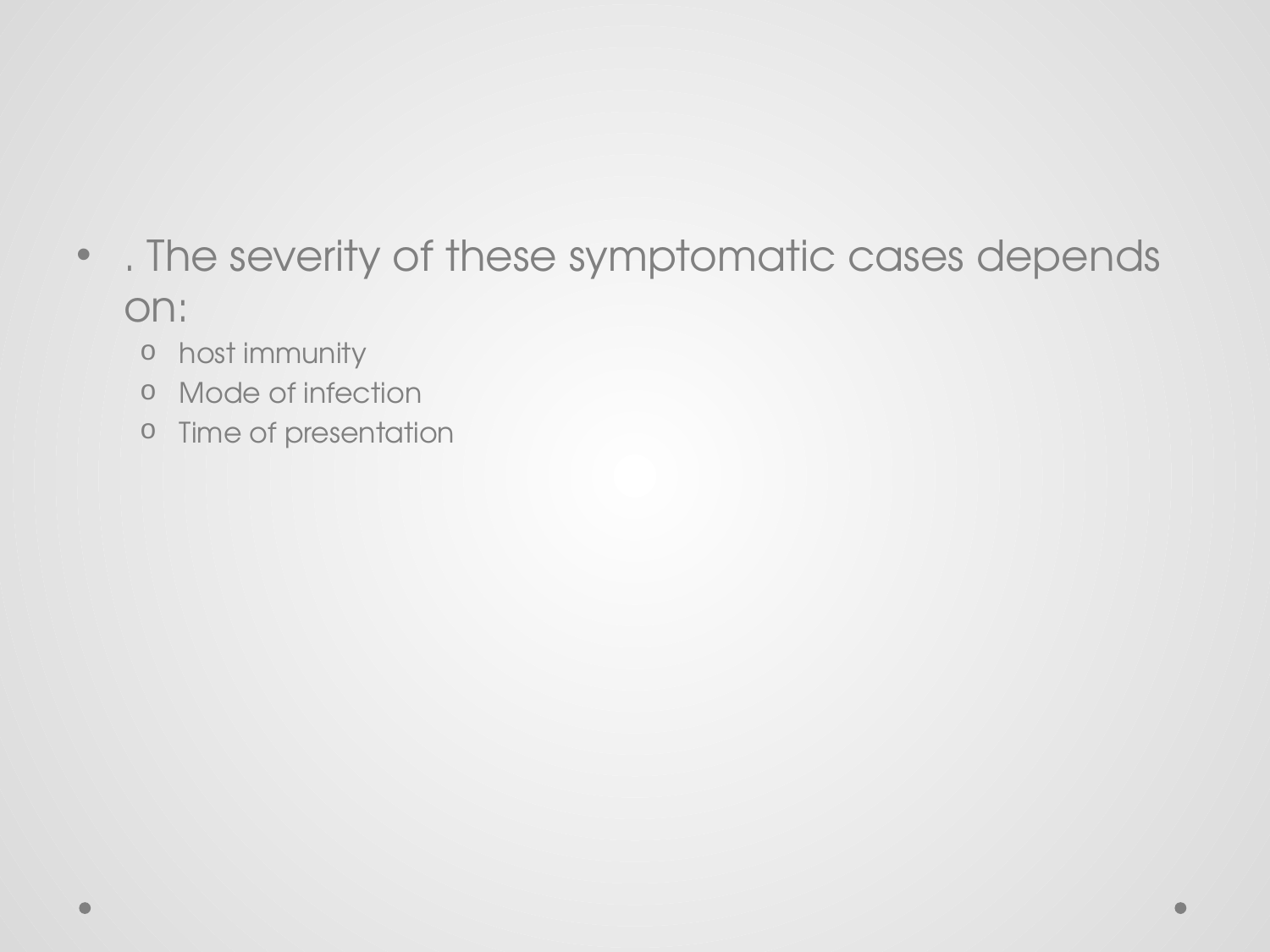

. The severity of these symptomatic cases depends on:
host immunity
Mode of infection
Time of presentation